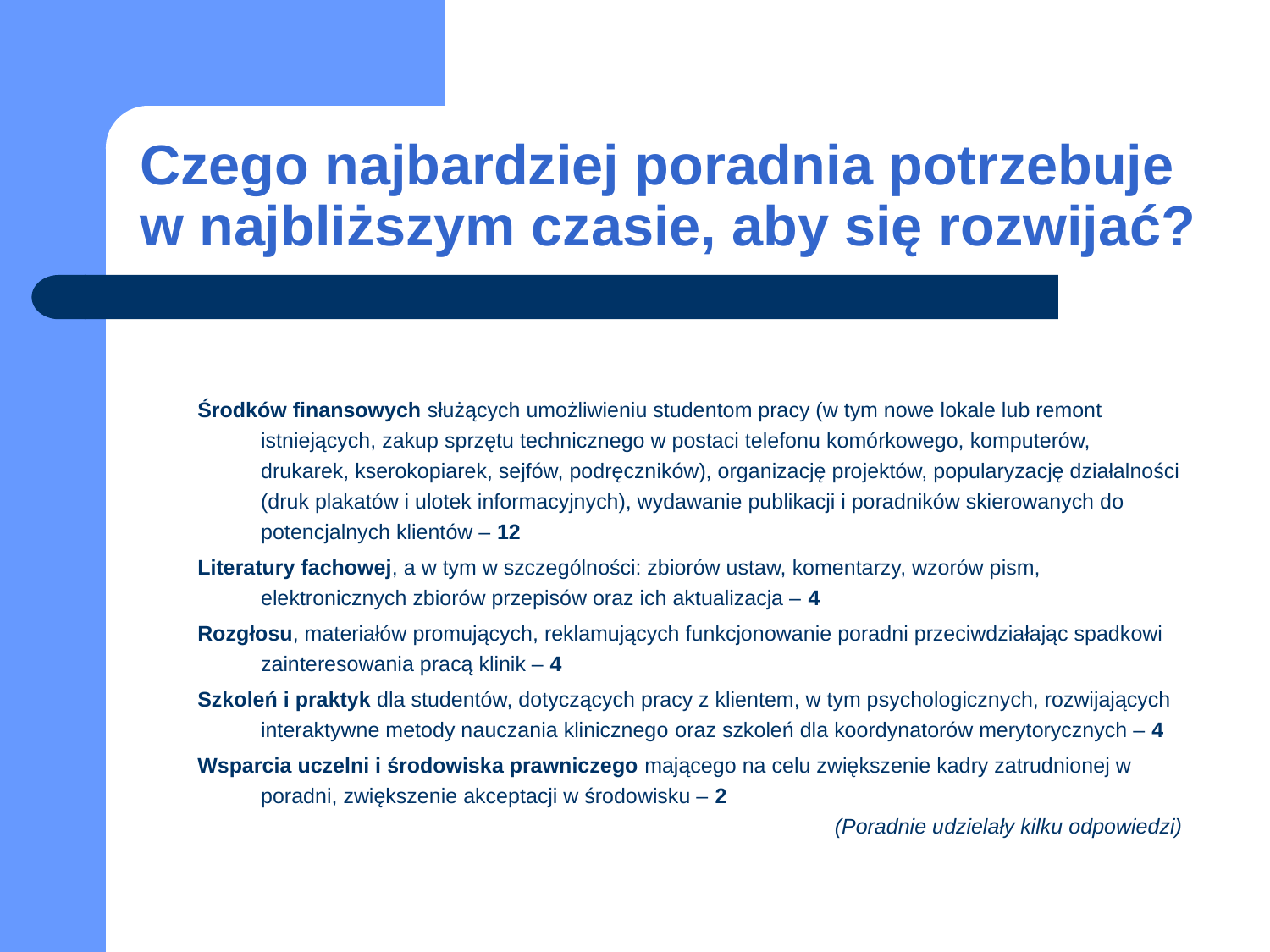

# Czego najbardziej poradnia potrzebuje w najbliższym czasie, aby się rozwijać?
Środków finansowych służących umożliwieniu studentom pracy (w tym nowe lokale lub remont istniejących, zakup sprzętu technicznego w postaci telefonu komórkowego, komputerów, drukarek, kserokopiarek, sejfów, podręczników), organizację projektów, popularyzację działalności (druk plakatów i ulotek informacyjnych), wydawanie publikacji i poradników skierowanych do potencjalnych klientów – 12
Literatury fachowej, a w tym w szczególności: zbiorów ustaw, komentarzy, wzorów pism, elektronicznych zbiorów przepisów oraz ich aktualizacja – 4
Rozgłosu, materiałów promujących, reklamujących funkcjonowanie poradni przeciwdziałając spadkowi zainteresowania pracą klinik – 4
Szkoleń i praktyk dla studentów, dotyczących pracy z klientem, w tym psychologicznych, rozwijających interaktywne metody nauczania klinicznego oraz szkoleń dla koordynatorów merytorycznych – 4
Wsparcia uczelni i środowiska prawniczego mającego na celu zwiększenie kadry zatrudnionej w poradni, zwiększenie akceptacji w środowisku – 2
(Poradnie udzielały kilku odpowiedzi)